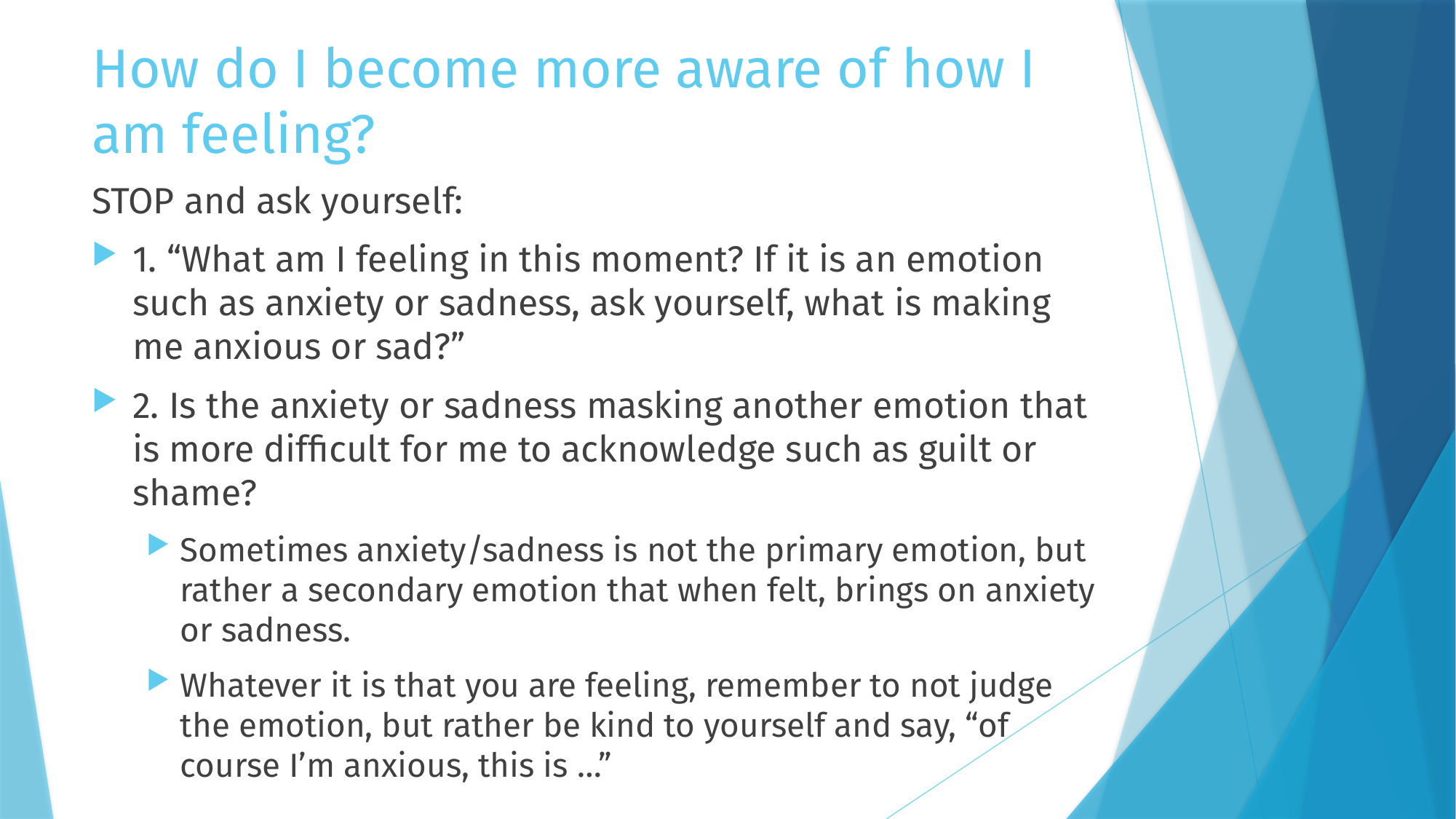

# How do I become more aware of how I am feeling?
STOP and ask yourself:
1. “What am I feeling in this moment? If it is an emotion such as anxiety or sadness, ask yourself, what is making me anxious or sad?”
2. Is the anxiety or sadness masking another emotion that is more difficult for me to acknowledge such as guilt or shame?
Sometimes anxiety/sadness is not the primary emotion, but rather a secondary emotion that when felt, brings on anxiety or sadness.
Whatever it is that you are feeling, remember to not judge the emotion, but rather be kind to yourself and say, “of course I’m anxious, this is …”